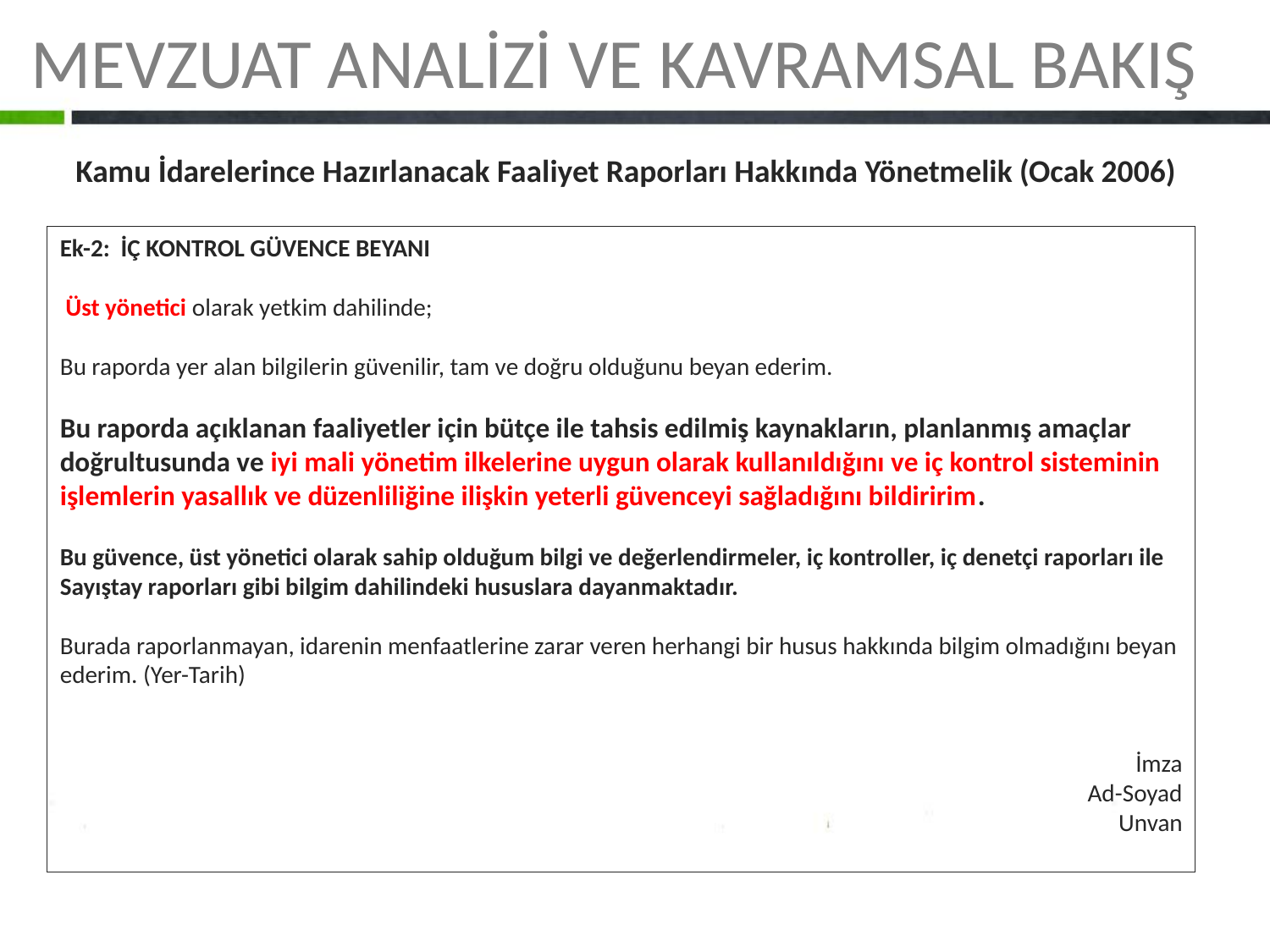

MEVZUAT ANALİZİ VE KAVRAMSAL BAKIŞ
Kamu İdarelerince Hazırlanacak Faaliyet Raporları Hakkında Yönetmelik (Ocak 2006)
Ek-2:  İÇ KONTROL GÜVENCE BEYANI

 Üst yönetici olarak yetkim dahilinde;

Bu raporda yer alan bilgilerin güvenilir, tam ve doğru olduğunu beyan ederim.

Bu raporda açıklanan faaliyetler için bütçe ile tahsis edilmiş kaynakların, planlanmış amaçlar doğrultusunda ve iyi mali yönetim ilkelerine uygun olarak kullanıldığını ve iç kontrol sisteminin işlemlerin yasallık ve düzenliliğine ilişkin yeterli güvenceyi sağladığını bildiririm.

Bu güvence, üst yönetici olarak sahip olduğum bilgi ve değerlendirmeler, iç kontroller, iç denetçi raporları ile Sayıştay raporları gibi bilgim dahilindeki hususlara dayanmaktadır.

Burada raporlanmayan, idarenin menfaatlerine zarar veren herhangi bir husus hakkında bilgim olmadığını beyan ederim. (Yer-Tarih)

 İmza
Ad-Soyad
Unvan